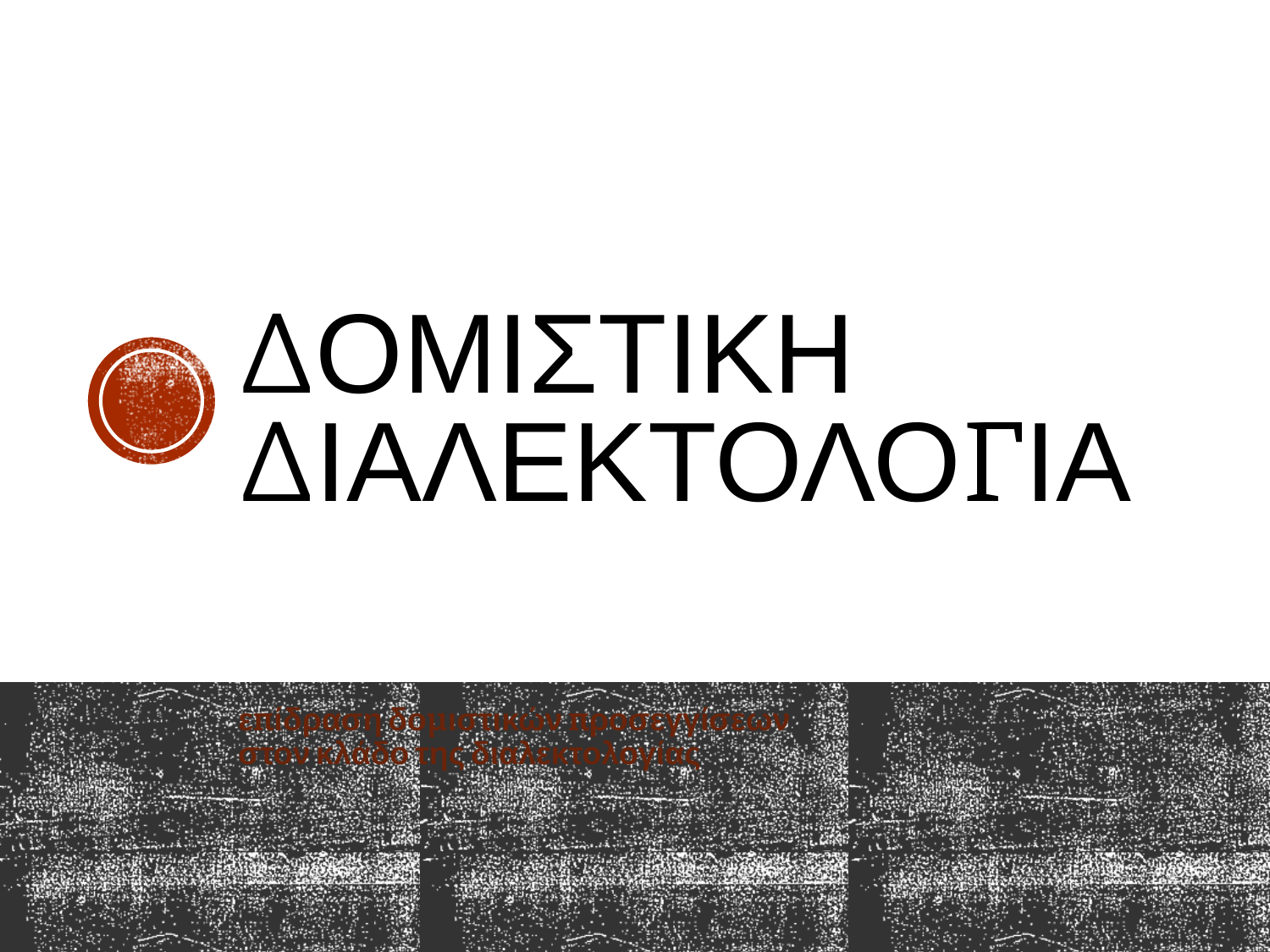

# Δομιστικη διαλεκτολογια
επίδραση δομιστικών προσεγγίσεων
στον κλάδο της διαλεκτολογίας